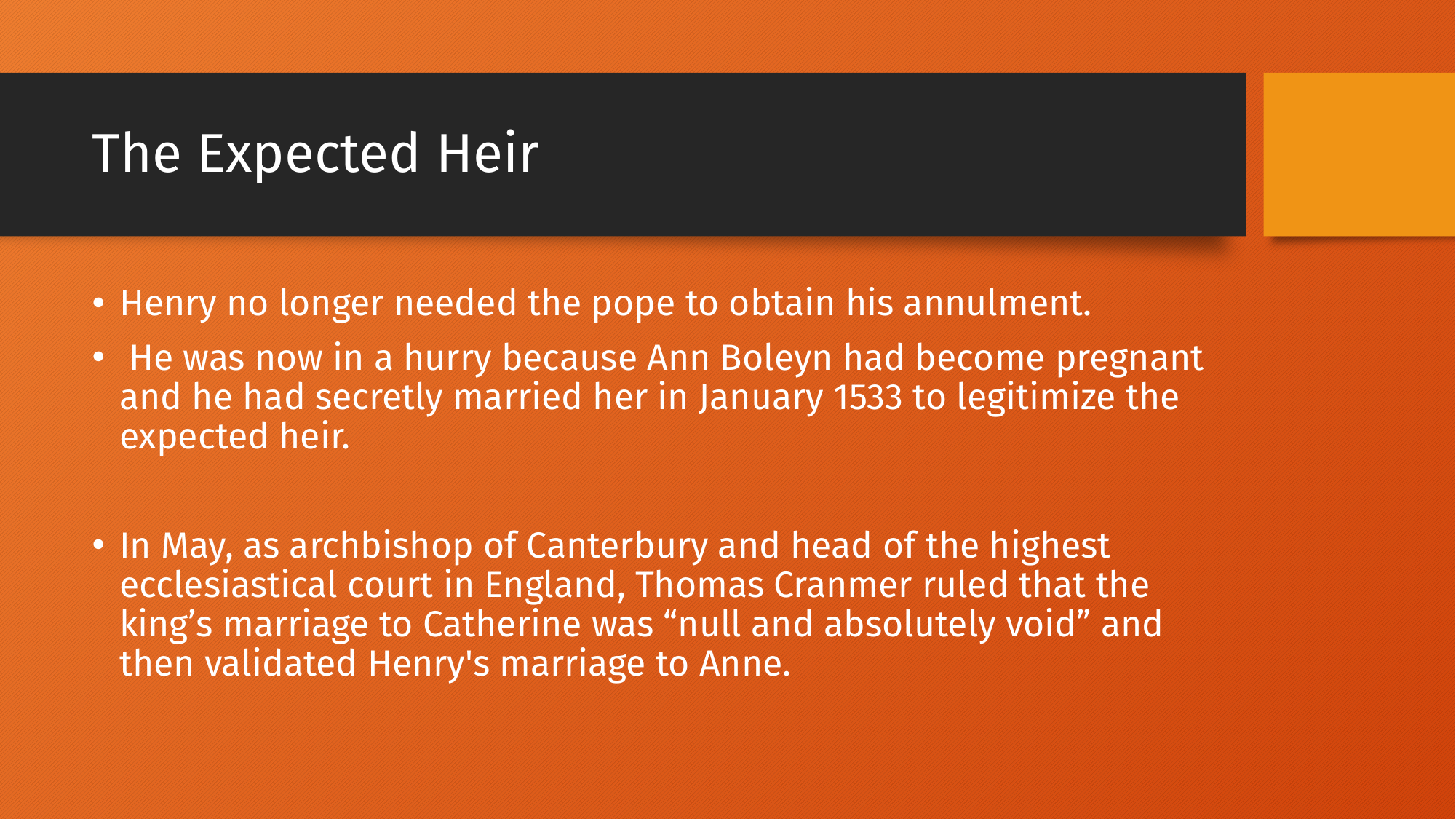

# The Expected Heir
Henry no longer needed the pope to obtain his annulment.
 He was now in a hurry because Ann Boleyn had become pregnant and he had secretly married her in January 1533 to legitimize the expected heir.

In May, as archbishop of Canterbury and head of the highest ecclesiastical court in England, Thomas Cranmer ruled that the king’s marriage to Catherine was “null and absolutely void” and then validated Henry's marriage to Anne.